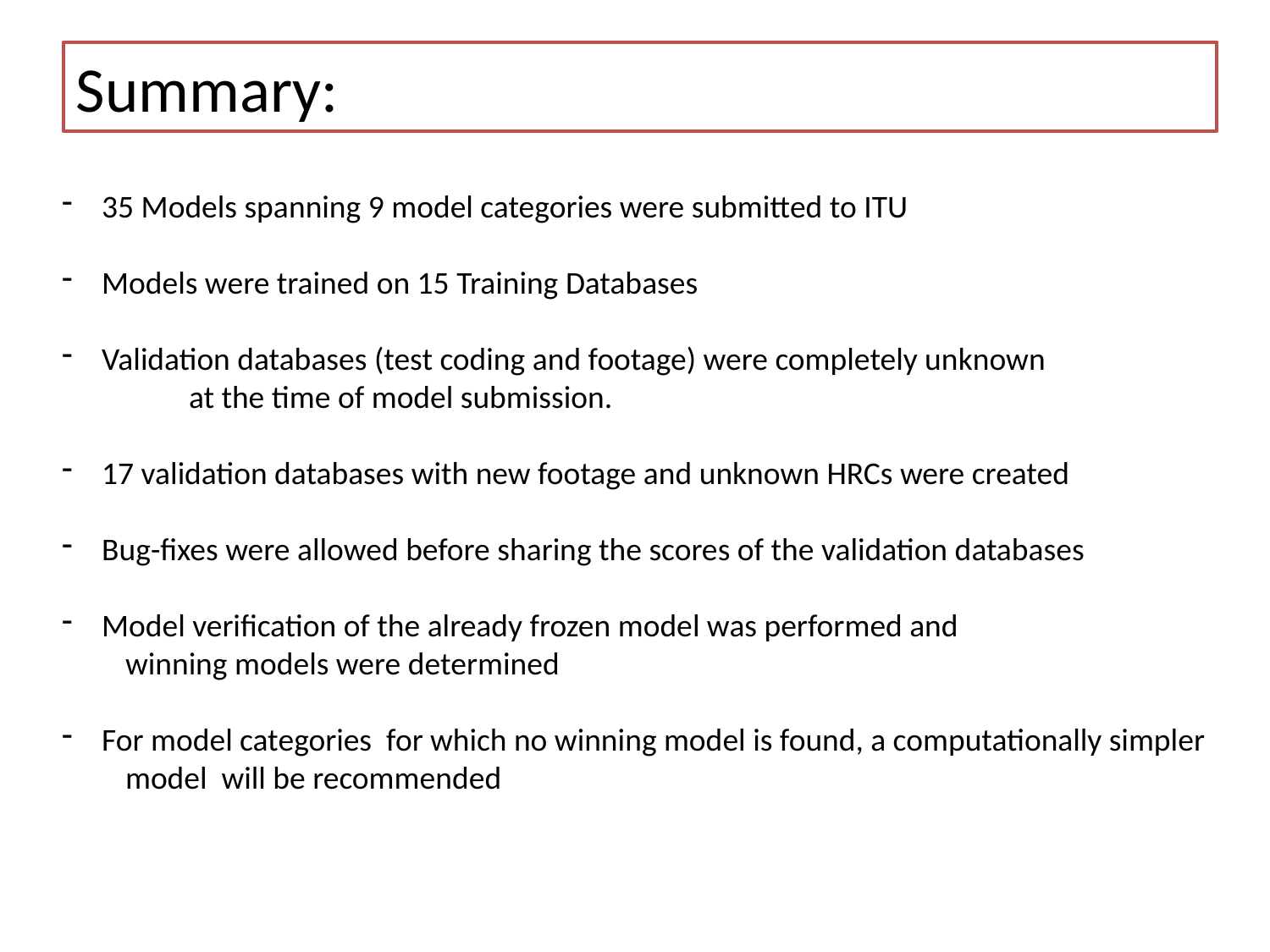

Summary:
35 Models spanning 9 model categories were submitted to ITU

Models were trained on 15 Training Databases

Validation databases (test coding and footage) were completely unknown
	at the time of model submission.

17 validation databases with new footage and unknown HRCs were created

Bug-fixes were allowed before sharing the scores of the validation databases

Model verification of the already frozen model was performed and
winning models were determined

For model categories  for which no winning model is found, a computationally simpler
model  will be recommended